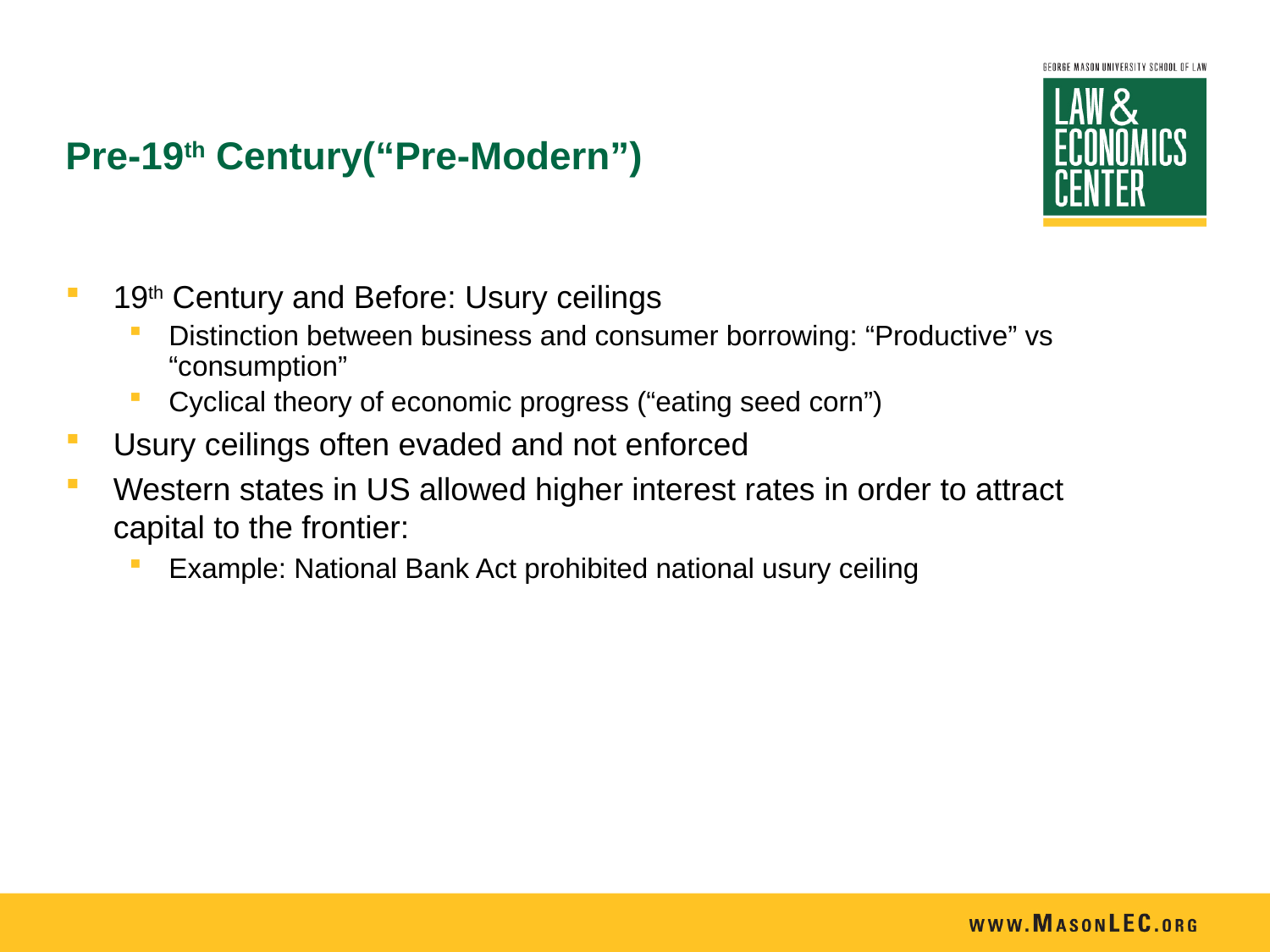

# Pre-19th Century(“Pre-Modern”)
19th Century and Before: Usury ceilings
Distinction between business and consumer borrowing: “Productive” vs “consumption”
Cyclical theory of economic progress (“eating seed corn”)
Usury ceilings often evaded and not enforced
Western states in US allowed higher interest rates in order to attract capital to the frontier:
Example: National Bank Act prohibited national usury ceiling